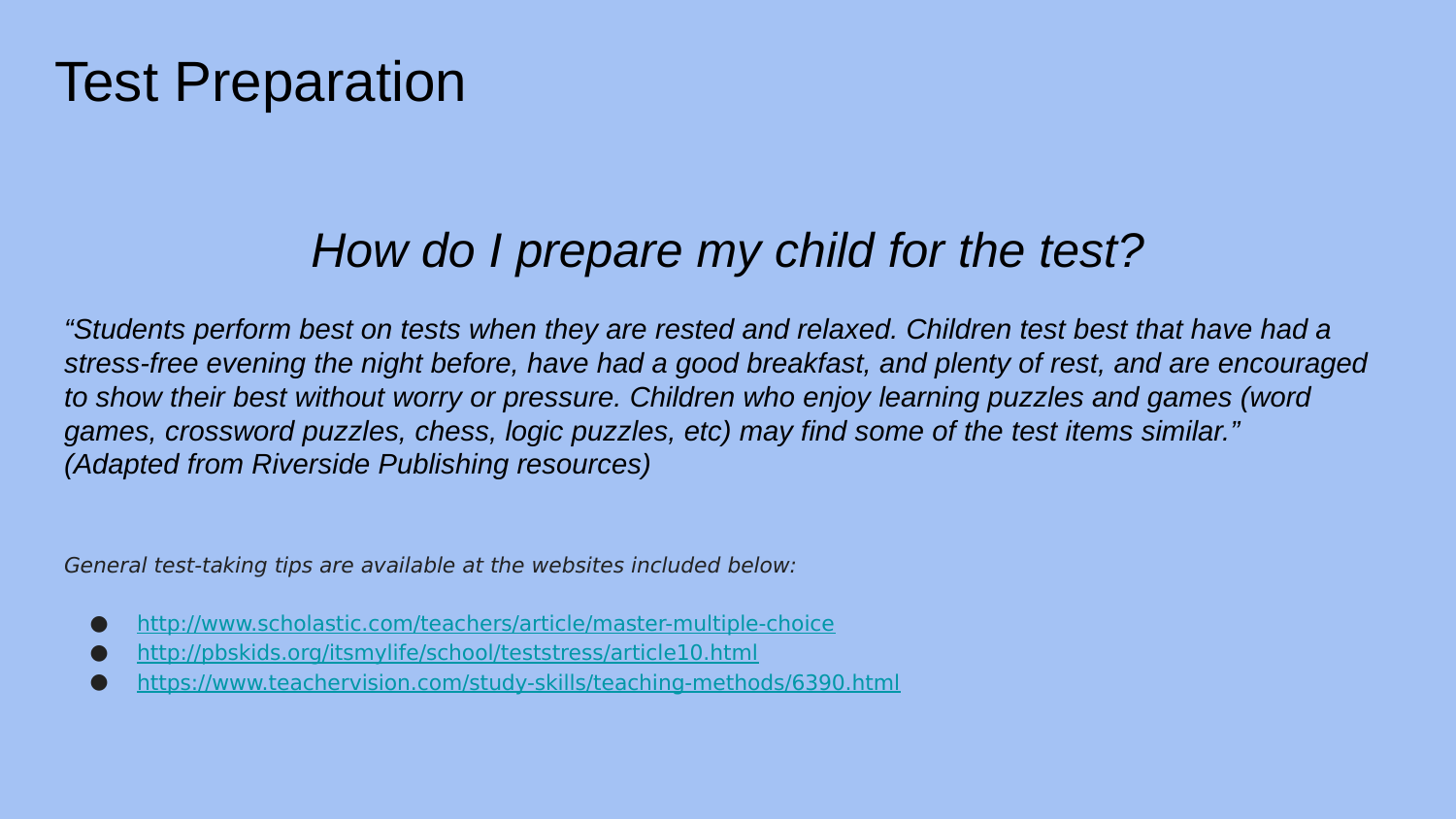

# Test Preparation
How do I prepare my child for the test?

“Students perform best on tests when they are rested and relaxed. Children test best that have had a stress-free evening the night before, have had a good breakfast, and plenty of rest, and are encouraged to show their best without worry or pressure. Children who enjoy learning puzzles and games (word games, crossword puzzles, chess, logic puzzles, etc) may find some of the test items similar.”
(Adapted from Riverside Publishing resources)

General test-taking tips are available at the websites included below:

http://www.scholastic.com/teachers/article/master-multiple-choice
http://pbskids.org/itsmylife/school/teststress/article10.html
https://www.teachervision.com/study-skills/teaching-methods/6390.html